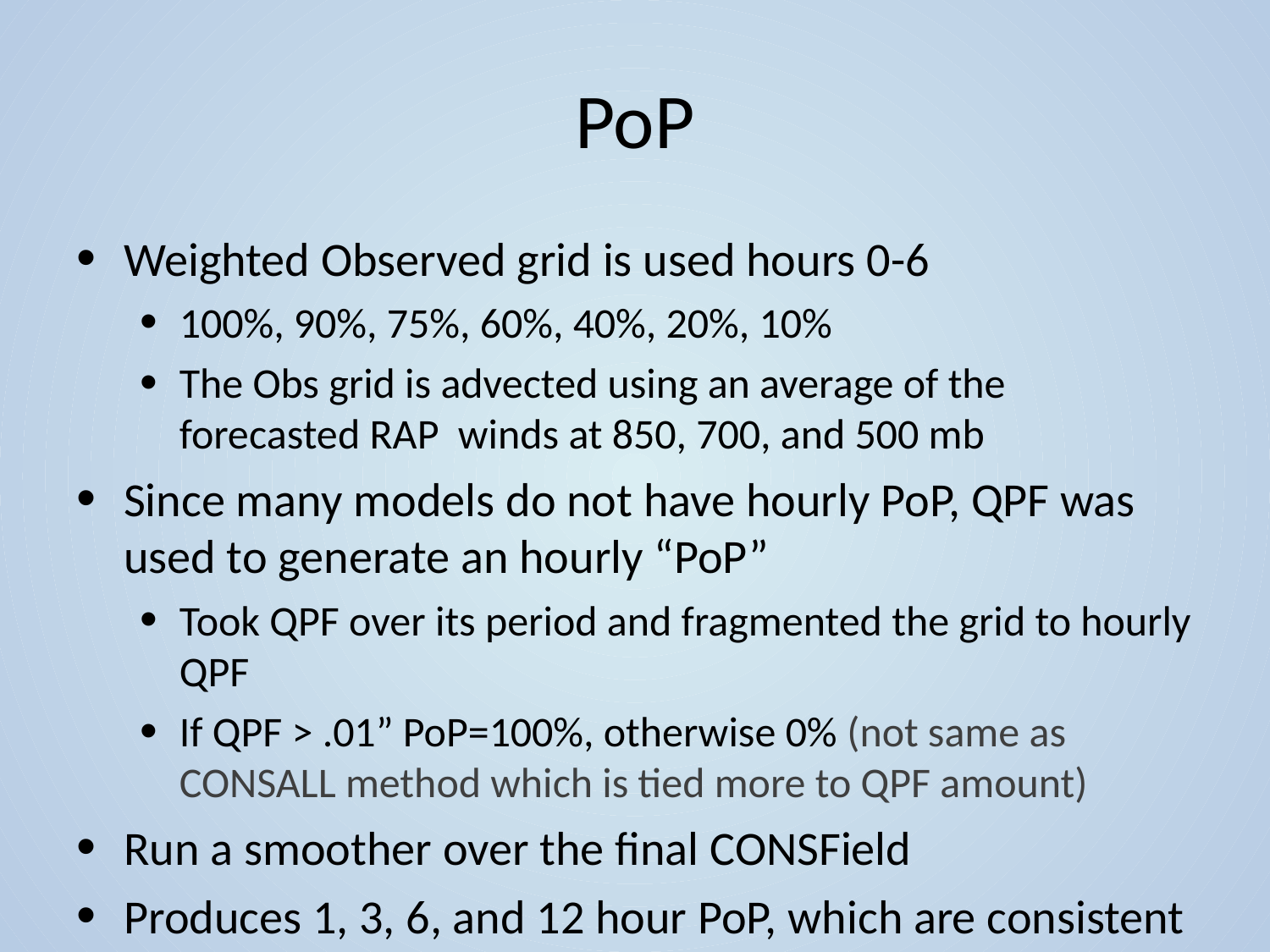

# PoP
Weighted Observed grid is used hours 0-6
100%, 90%, 75%, 60%, 40%, 20%, 10%
The Obs grid is advected using an average of the forecasted RAP  winds at 850, 700, and 500 mb
Since many models do not have hourly PoP, QPF was used to generate an hourly “PoP”
Took QPF over its period and fragmented the grid to hourly QPF
If QPF > .01” PoP=100%, otherwise 0% (not same as CONSALL method which is tied more to QPF amount)
Run a smoother over the final CONSField
Produces 1, 3, 6, and 12 hour PoP, which are consistent